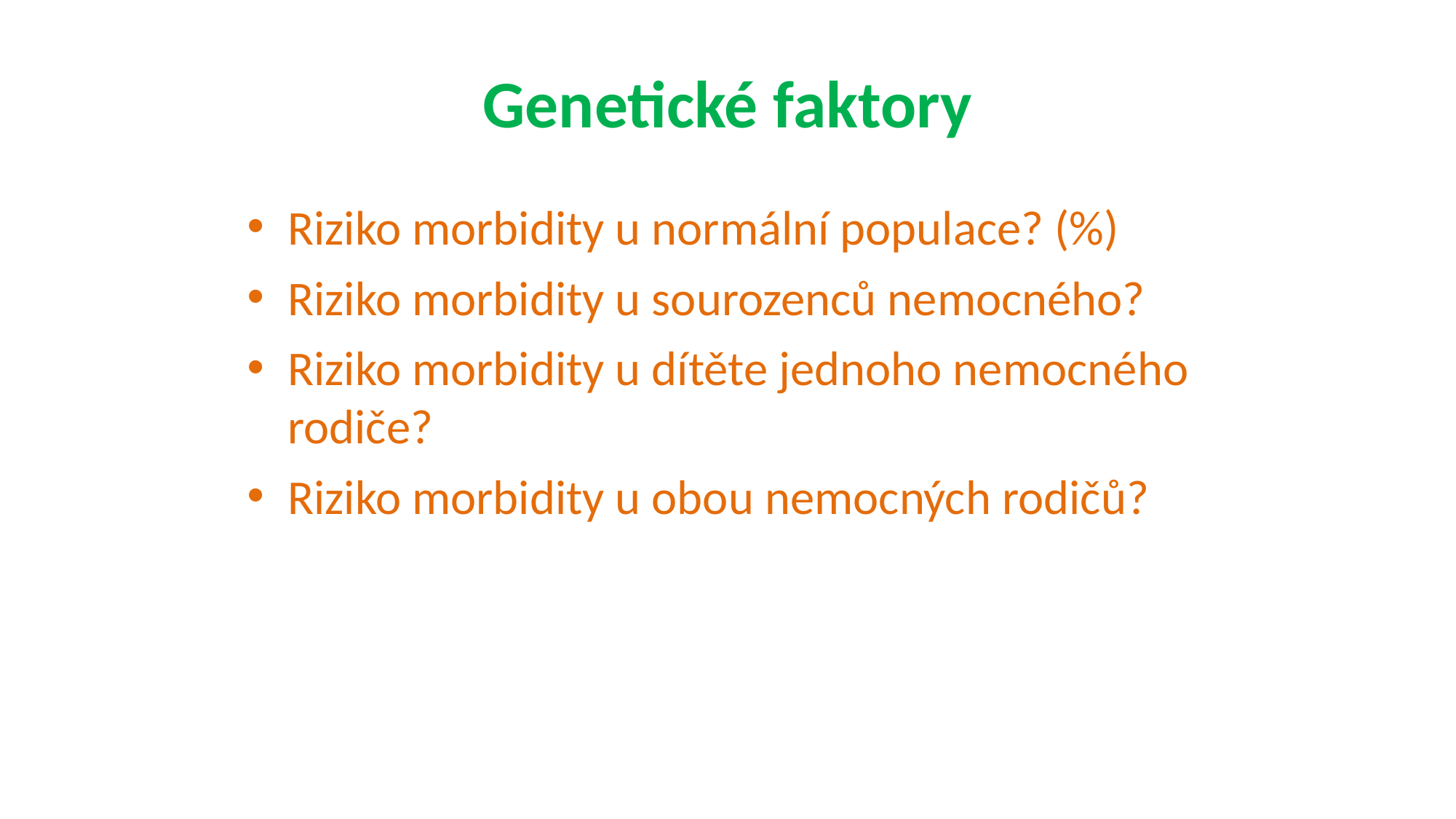

Genetické faktory
Riziko morbidity u normální populace? (%)
Riziko morbidity u sourozenců nemocného?
Riziko morbidity u dítěte jednoho nemocného rodiče?
Riziko morbidity u obou nemocných rodičů?